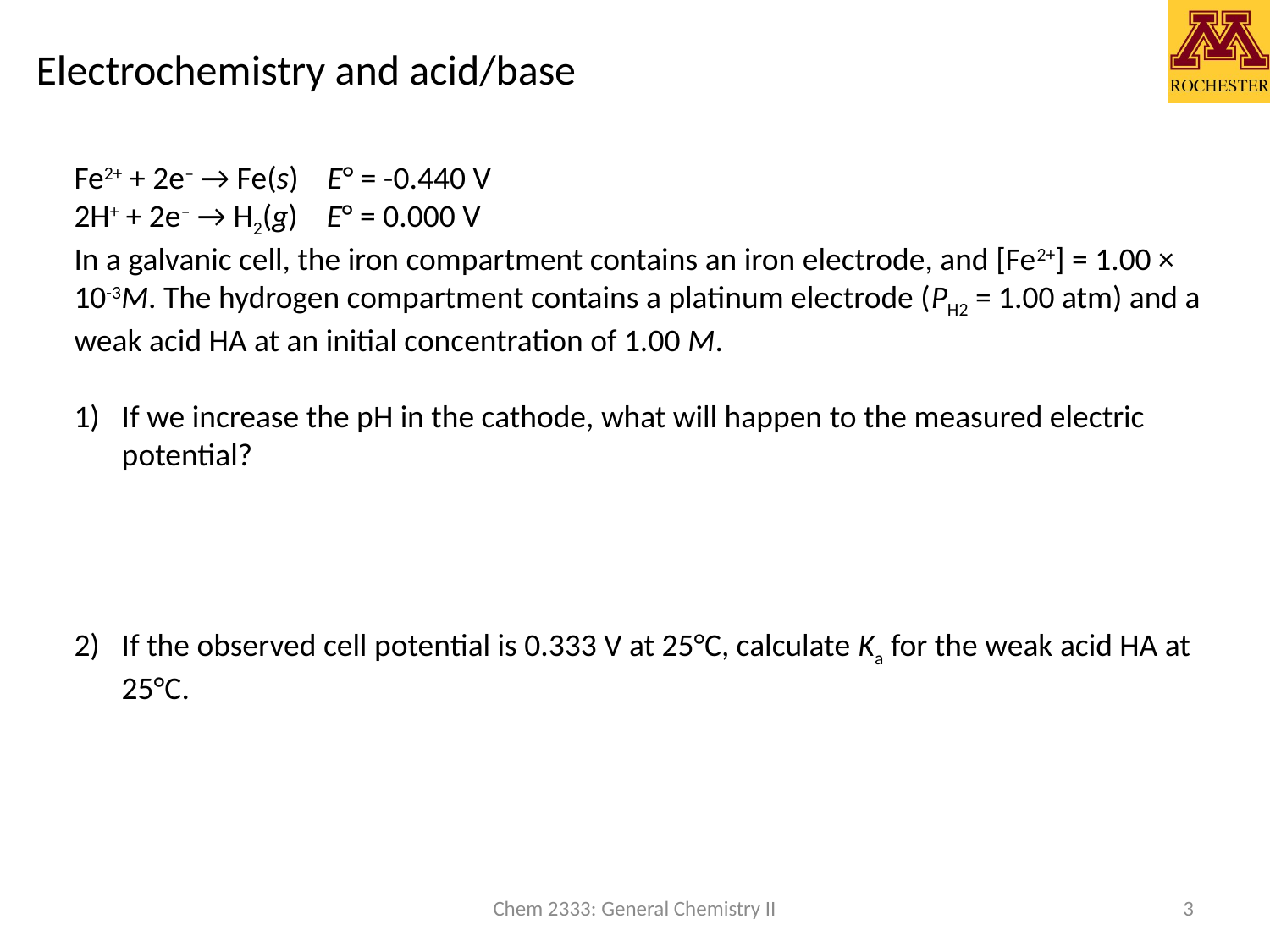

# Electrochemistry and acid/base
Fe2+ + 2e– → Fe(s)    E° = -0.440 V
2H+ + 2e– → H2(g)    E° = 0.000 V
In a galvanic cell, the iron compartment contains an iron electrode, and [Fe2+] = 1.00 × 10-3M. The hydrogen compartment contains a platinum electrode (PH2 = 1.00 atm) and a weak acid HA at an initial concentration of 1.00 M.

If we increase the pH in the cathode, what will happen to the measured electric potential?

If the observed cell potential is 0.333 V at 25°C, calculate Ka for the weak acid HA at 25°C.
Chem 2333: General Chemistry II
3